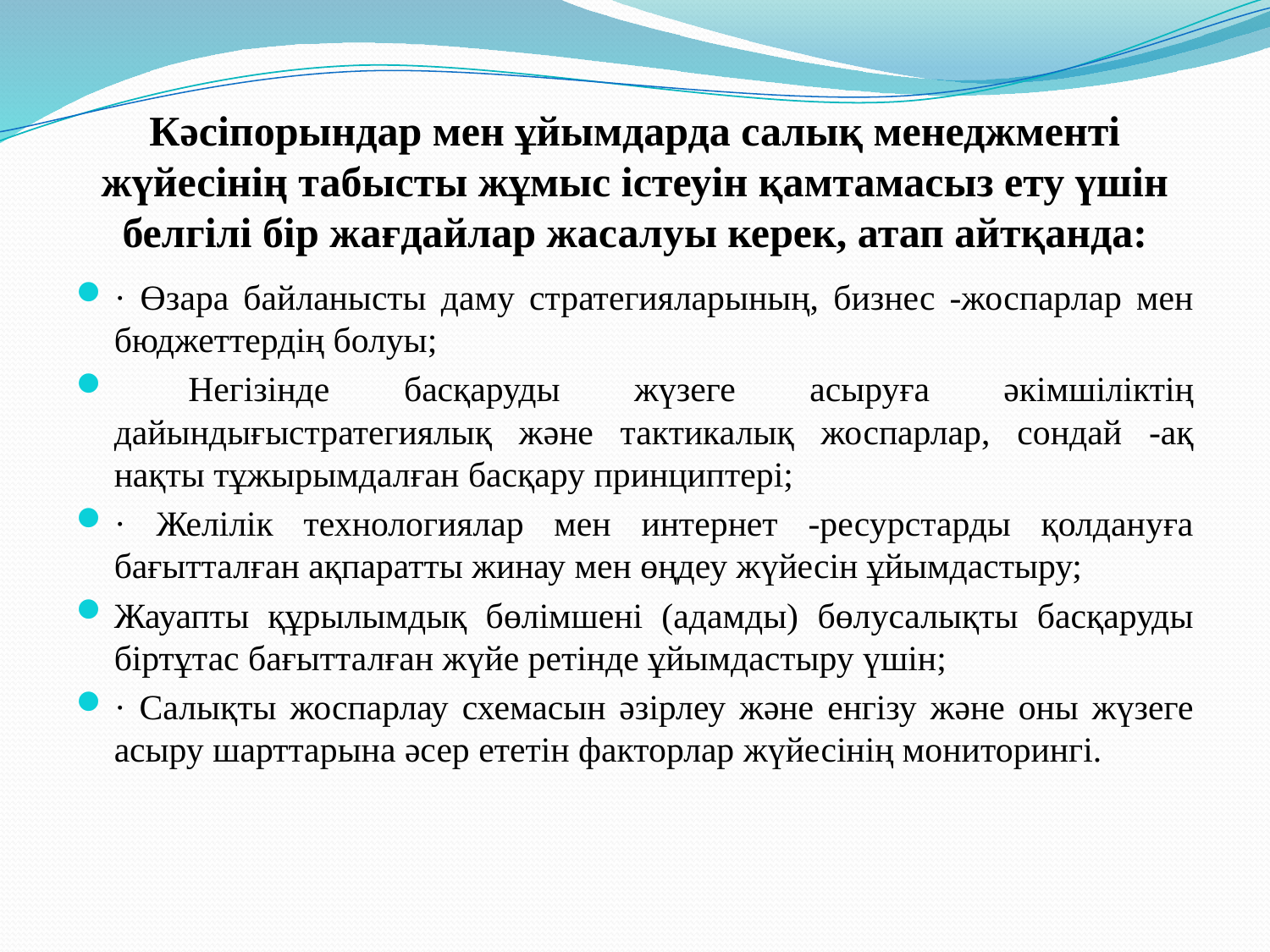

# Кәсіпорындар мен ұйымдарда салық менеджменті жүйесінің табысты жұмыс істеуін қамтамасыз ету үшін белгілі бір жағдайлар жасалуы керек, атап айтқанда:
· Өзара байланысты даму стратегияларының, бизнес -жоспарлар мен бюджеттердің болуы;
 Негізінде басқаруды жүзеге асыруға әкімшіліктің дайындығыстратегиялық және тактикалық жоспарлар, сондай -ақ нақты тұжырымдалған басқару принциптері;
· Желілік технологиялар мен интернет -ресурстарды қолдануға бағытталған ақпаратты жинау мен өңдеу жүйесін ұйымдастыру;
Жауапты құрылымдық бөлімшені (адамды) бөлусалықты басқаруды біртұтас бағытталған жүйе ретінде ұйымдастыру үшін;
· Салықты жоспарлау схемасын әзірлеу және енгізу және оны жүзеге асыру шарттарына әсер ететін факторлар жүйесінің мониторингі.